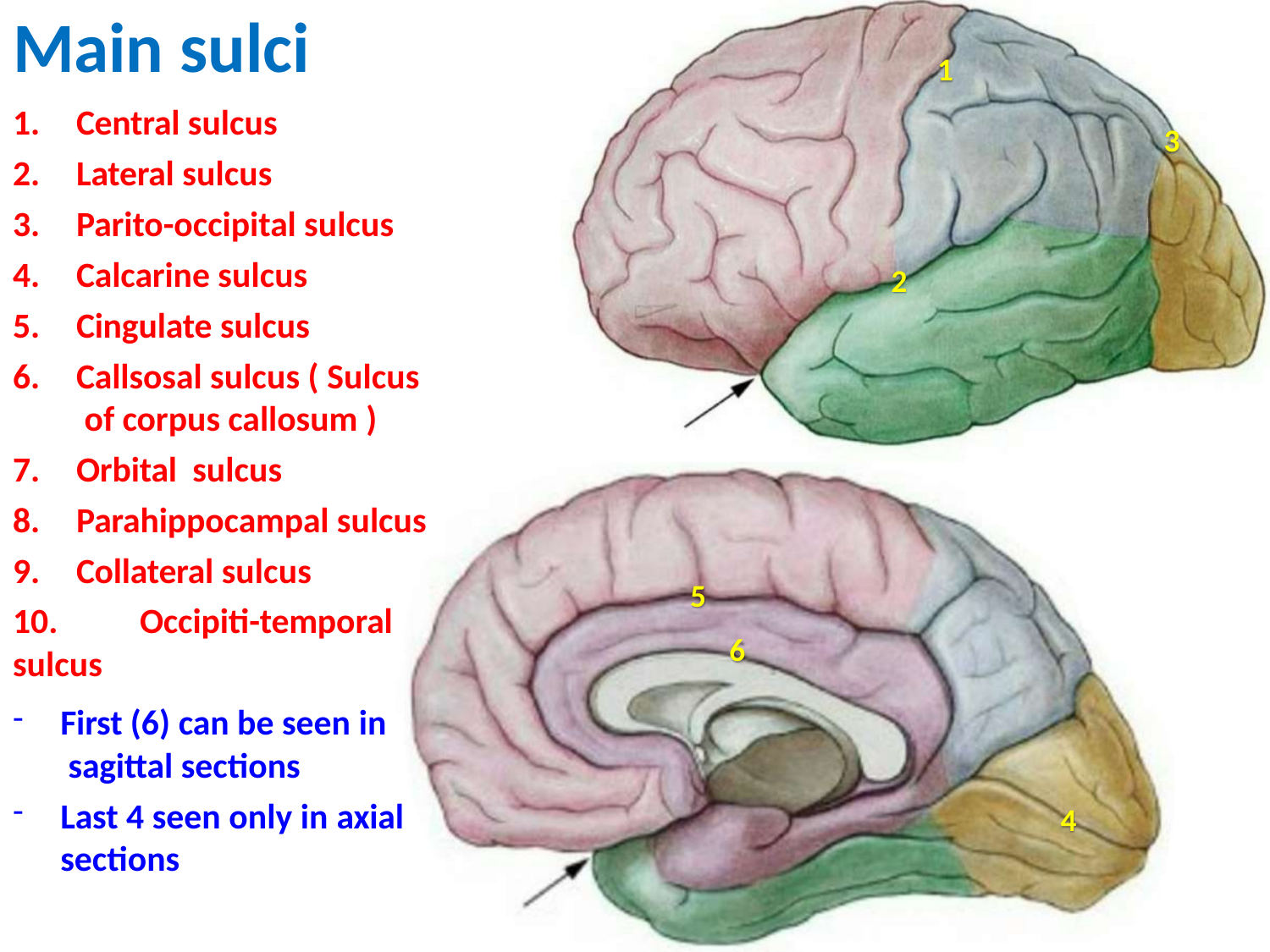

# Main sulci

1
Central sulcus
Lateral sulcus
Parito-occipital sulcus
Calcarine sulcus
Cingulate sulcus
Callsosal sulcus ( Sulcus  of corpus callosum )
Orbital sulcus
Parahippocampal sulcus
Collateral sulcus

3

2

5
10.	Occipiti-temporal sulcus

6
First (6) can be seen in  sagittal sections
Last 4 seen only in axial
sections

4